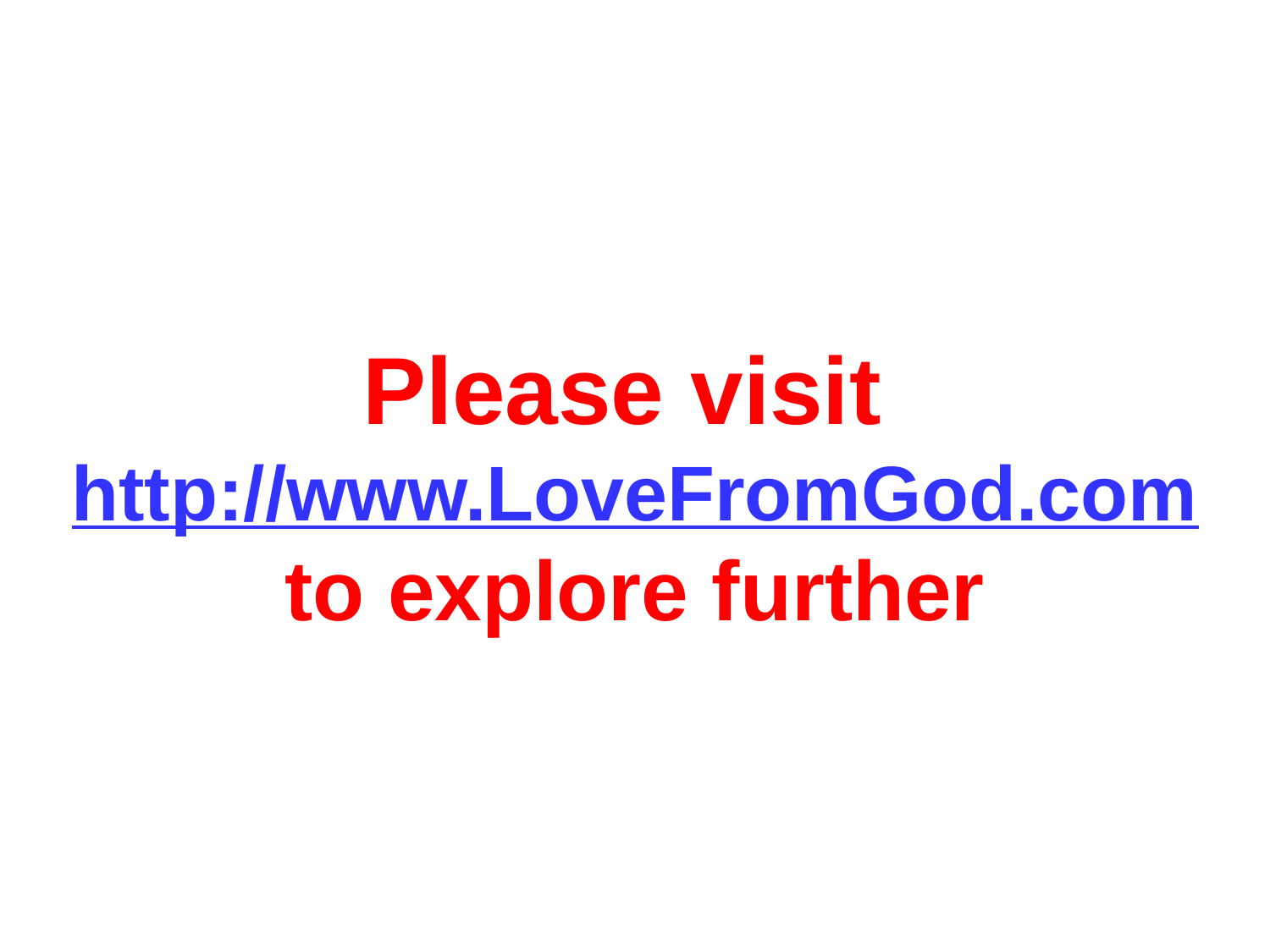

# Please visit http://www.LoveFromGod.com to explore further